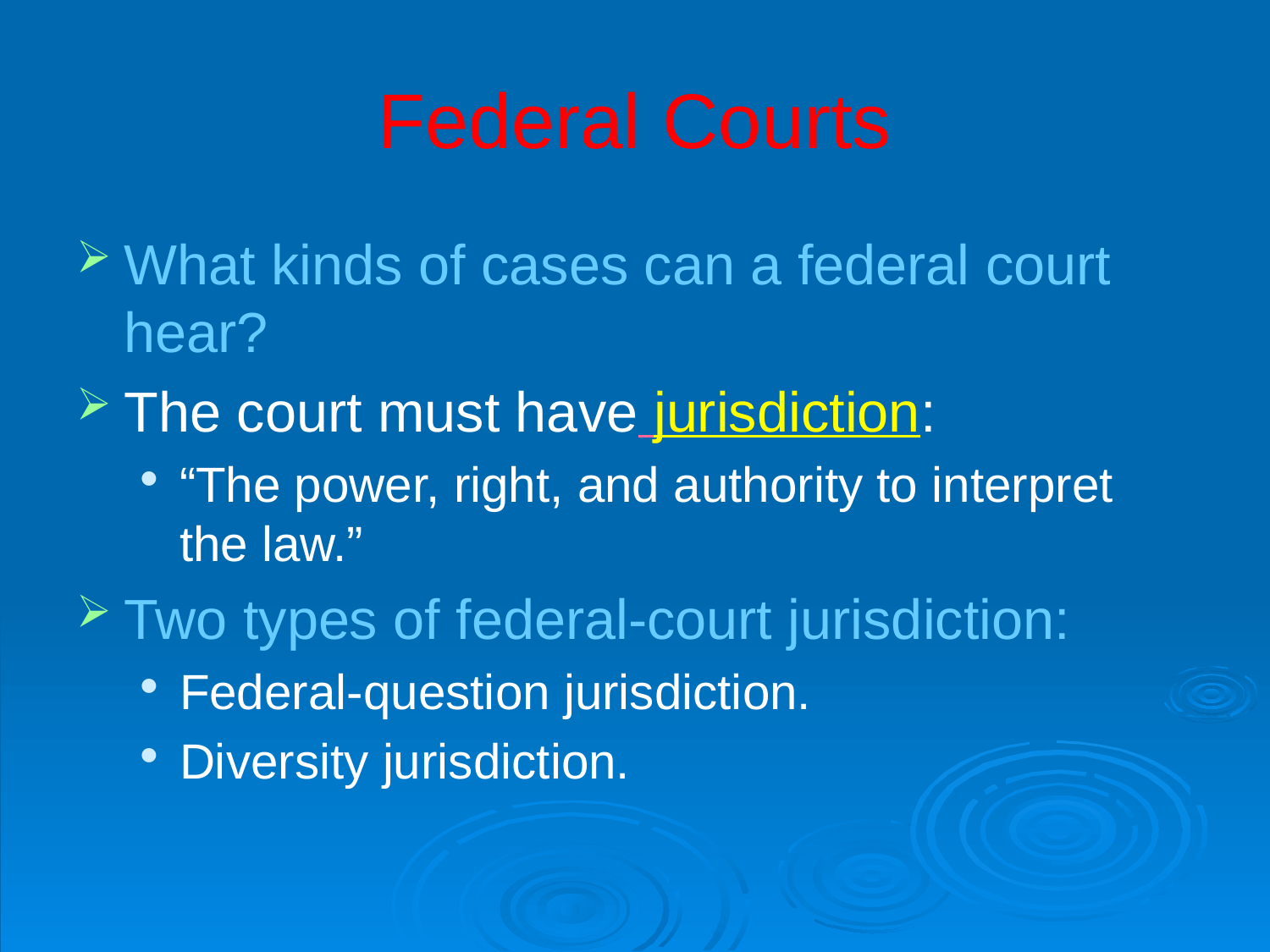

Federal Courts
What kinds of cases can a federal court hear?
The court must have jurisdiction:
“The power, right, and authority to interpret the law.”
Two types of federal-court jurisdiction:
Federal-question jurisdiction.
Diversity jurisdiction.